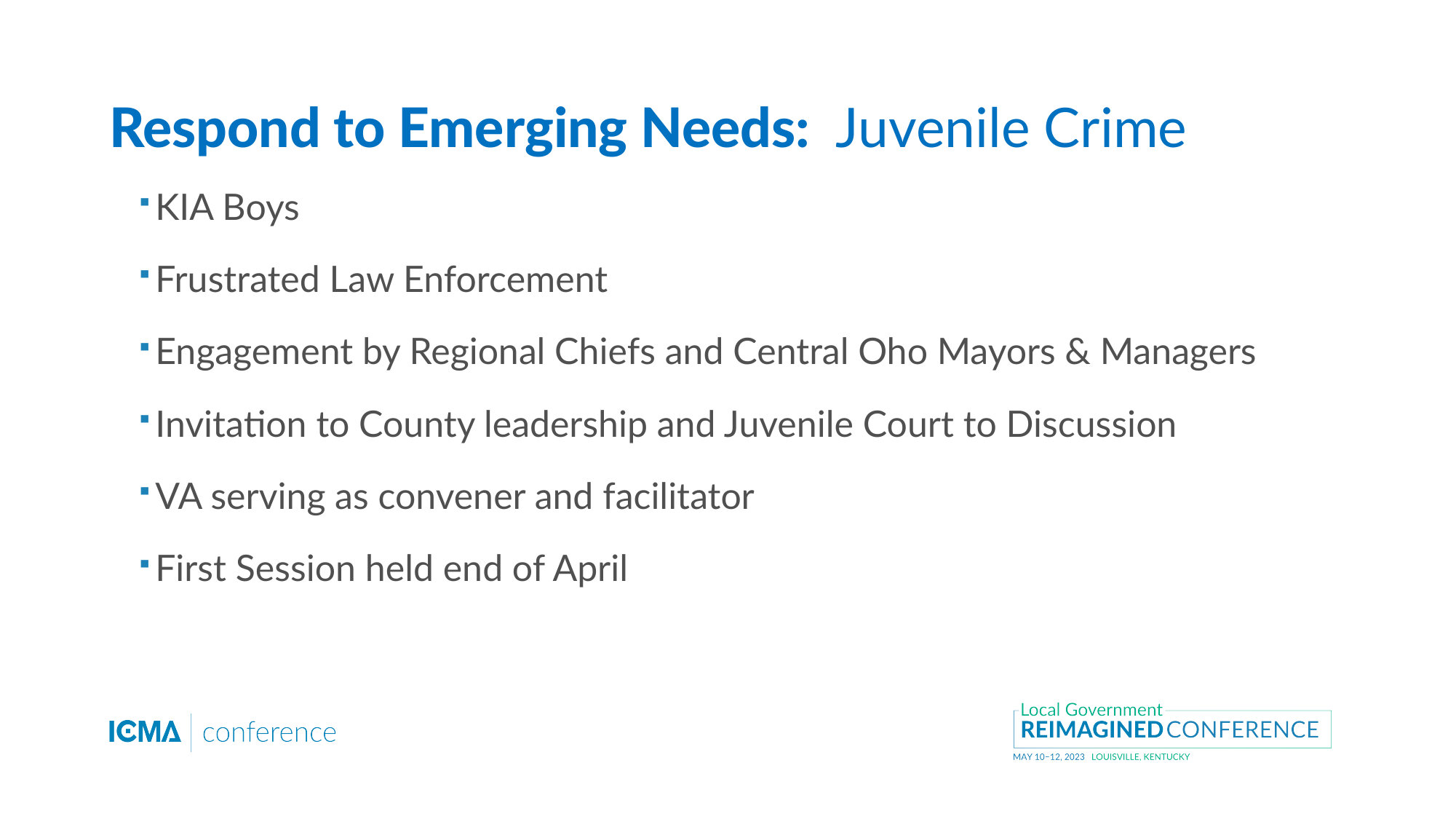

# Respond to Emerging Needs:  Juvenile Crime
KIA Boys
Frustrated Law Enforcement
Engagement by Regional Chiefs and Central Oho Mayors & Managers
Invitation to County leadership and Juvenile Court to Discussion
VA serving as convener and facilitator
First Session held end of April